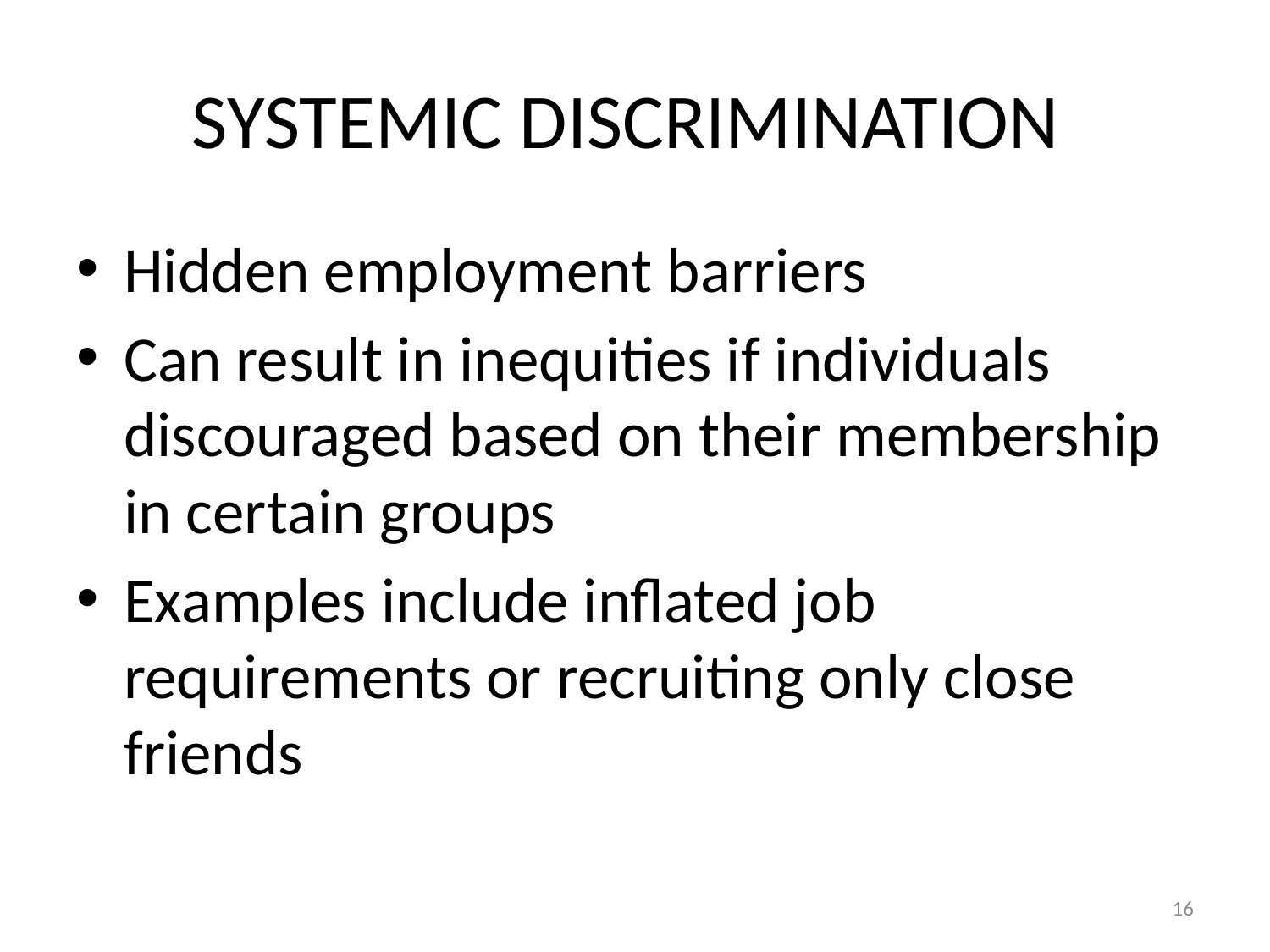

SYSTEMIC DISCRIMINATION
Hidden employment barriers
Can result in inequities if individuals discouraged based on their membership in certain groups
Examples include inflated job requirements or recruiting only close friends
16